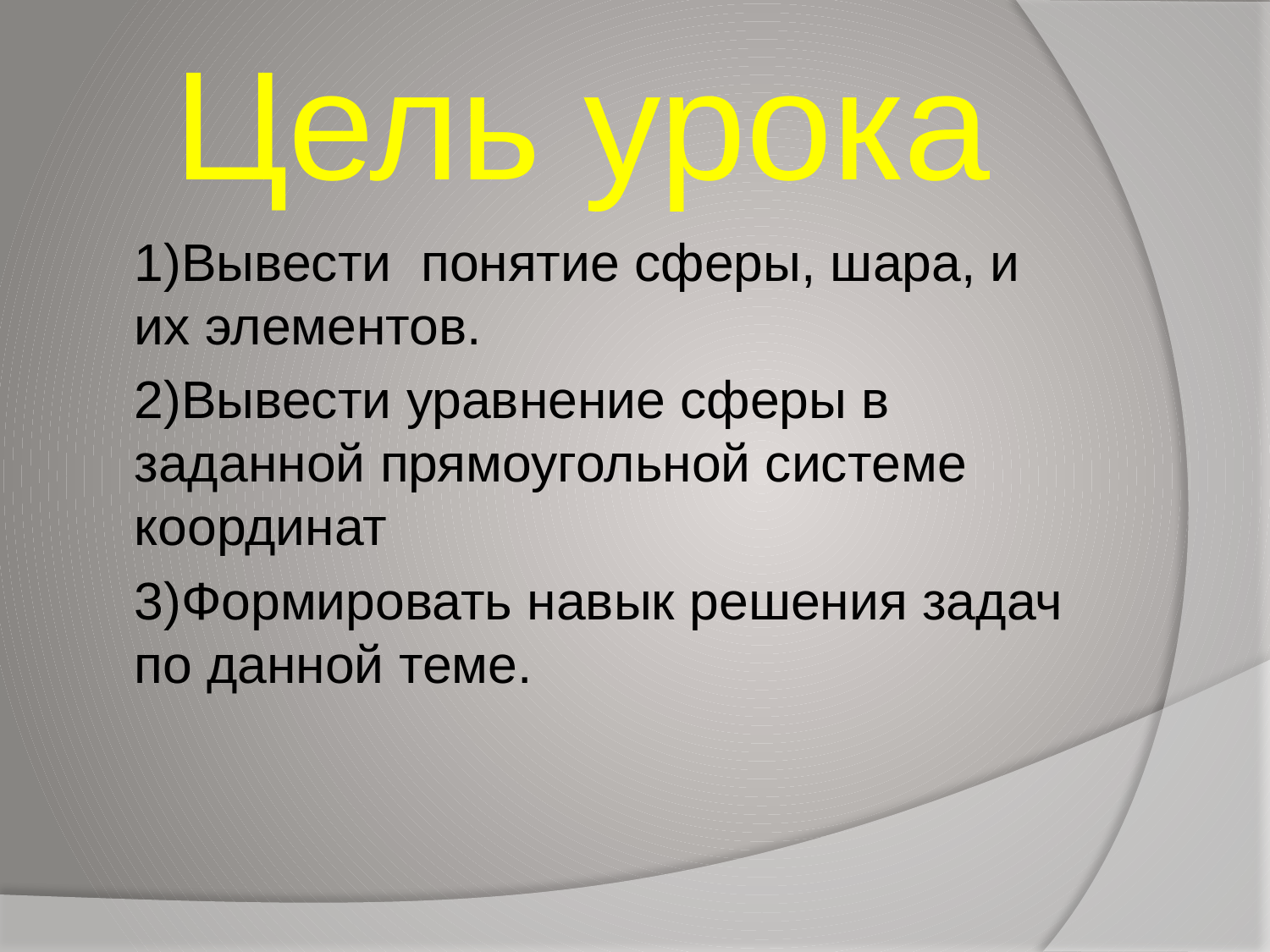

# Цель урока
	1)Вывести  понятие сферы, шара, и их элементов.
	2)Вывести уравнение сферы в заданной прямоугольной системе координат
	3)Формировать навык решения задач по данной теме.